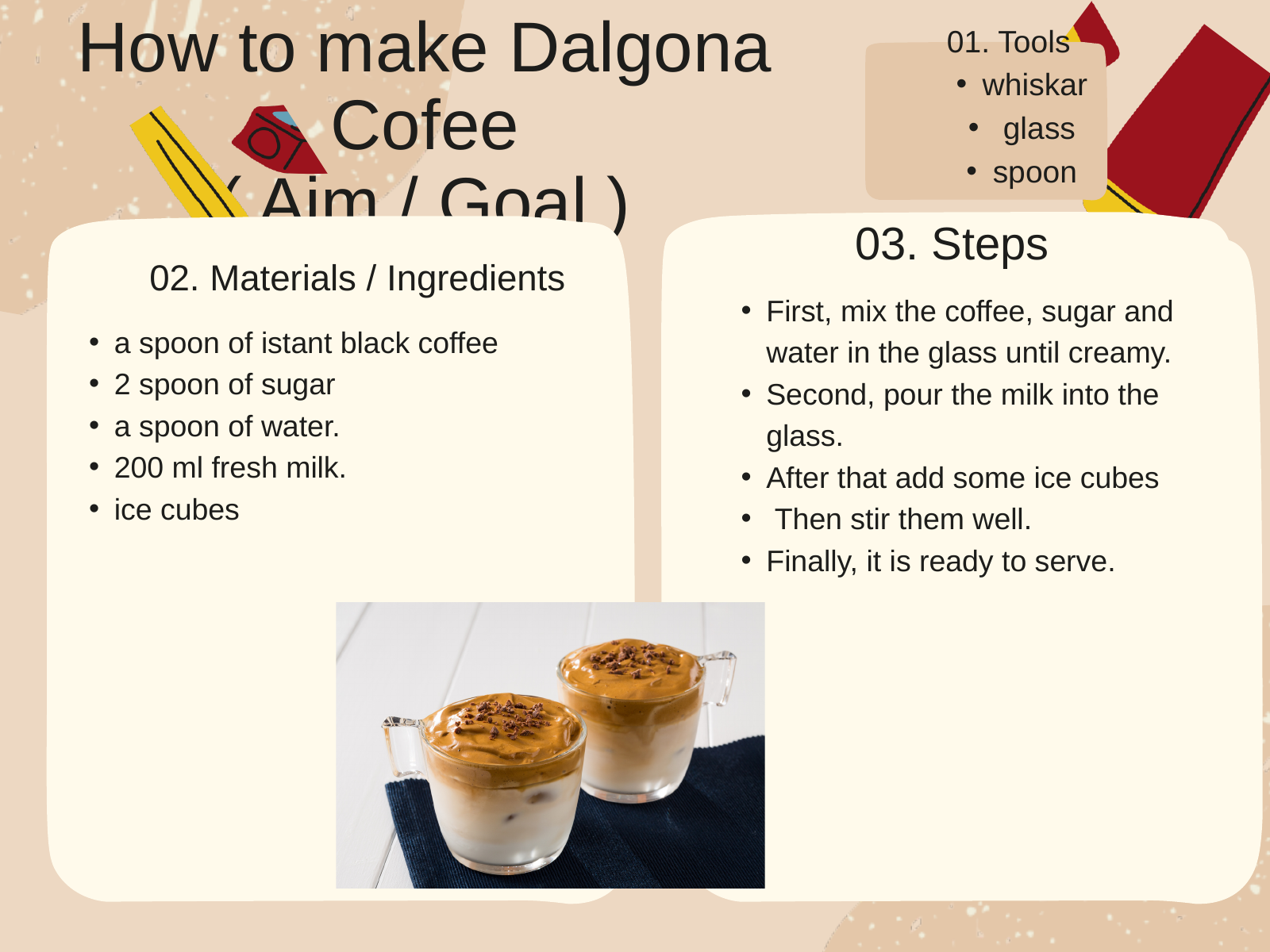

How to make Dalgona Cofee
( Aim / Goal )
01. Tools
whiskar
 glass
spoon

03. Steps
02. Materials / Ingredients

First, mix the coffee, sugar and water in the glass until creamy.
Second, pour the milk into the glass.
After that add some ice cubes
 Then stir them well.
Finally, it is ready to serve.
a spoon of istant black coffee
2 spoon of sugar
a spoon of water.
200 ml fresh milk.
ice cubes

03. steps

Add a subheading